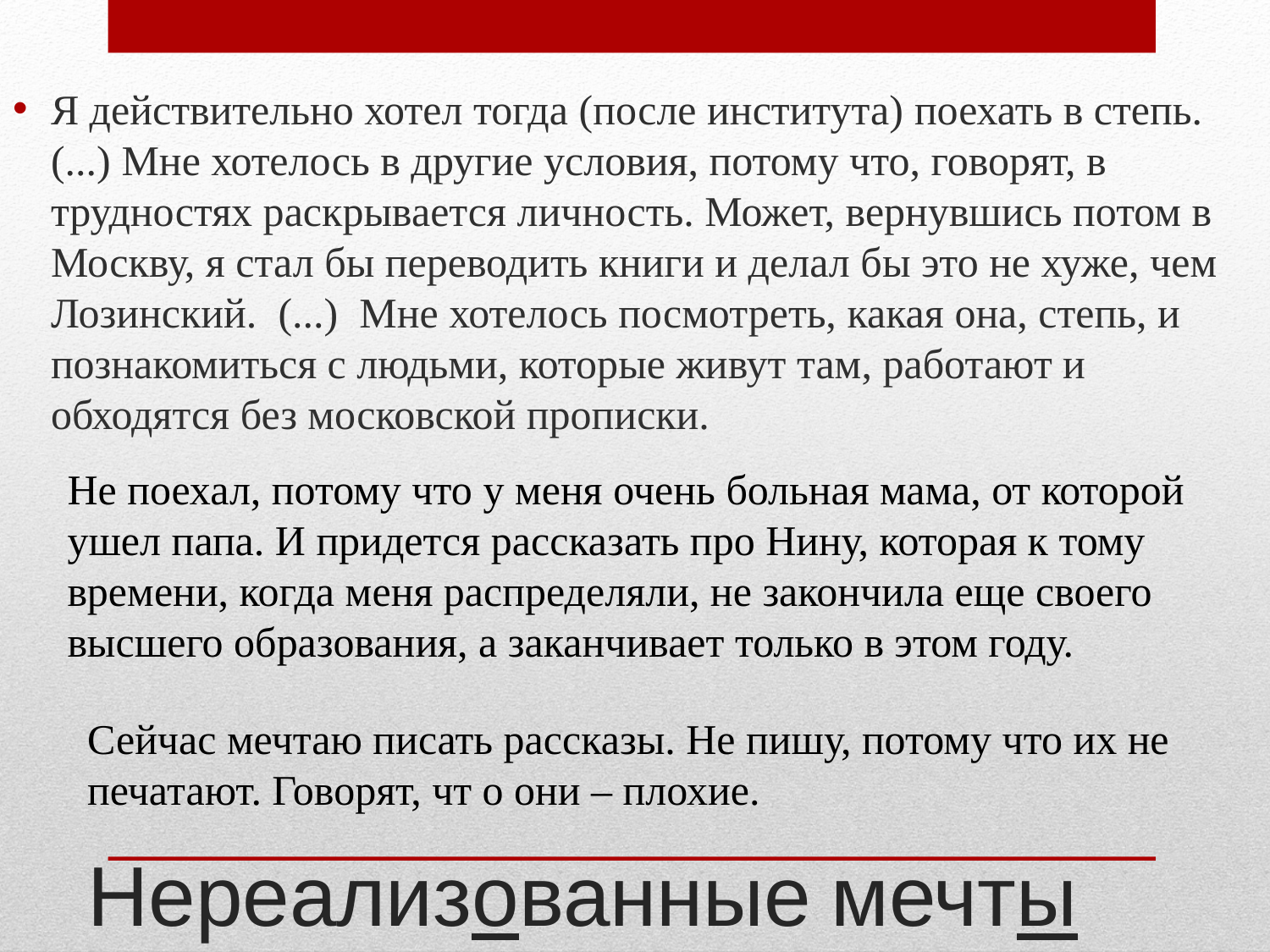

Я действительно хотел тогда (после института) поехать в степь. (...) Мне хотелось в другие условия, потому что, говорят, в трудностях раскрывается личность. Может, вернувшись потом в Москву, я стал бы переводить книги и делал бы это не хуже, чем Лозинский.  (...)  Мне хотелось посмотреть, какая она, степь, и познакомиться с людьми, которые живут там, работают и обходятся без московской прописки.

Не поехал, потому что у меня очень больная мама, от которой ушел папа. И придется рассказать про Нину, которая к тому времени, когда меня распределяли, не закончила еще своего высшего образования, а заканчивает только в этом году.
Сейчас мечтаю писать рассказы. Не пишу, потому что их не печатают. Говорят, чт о они – плохие.
# Нереализованные мечты